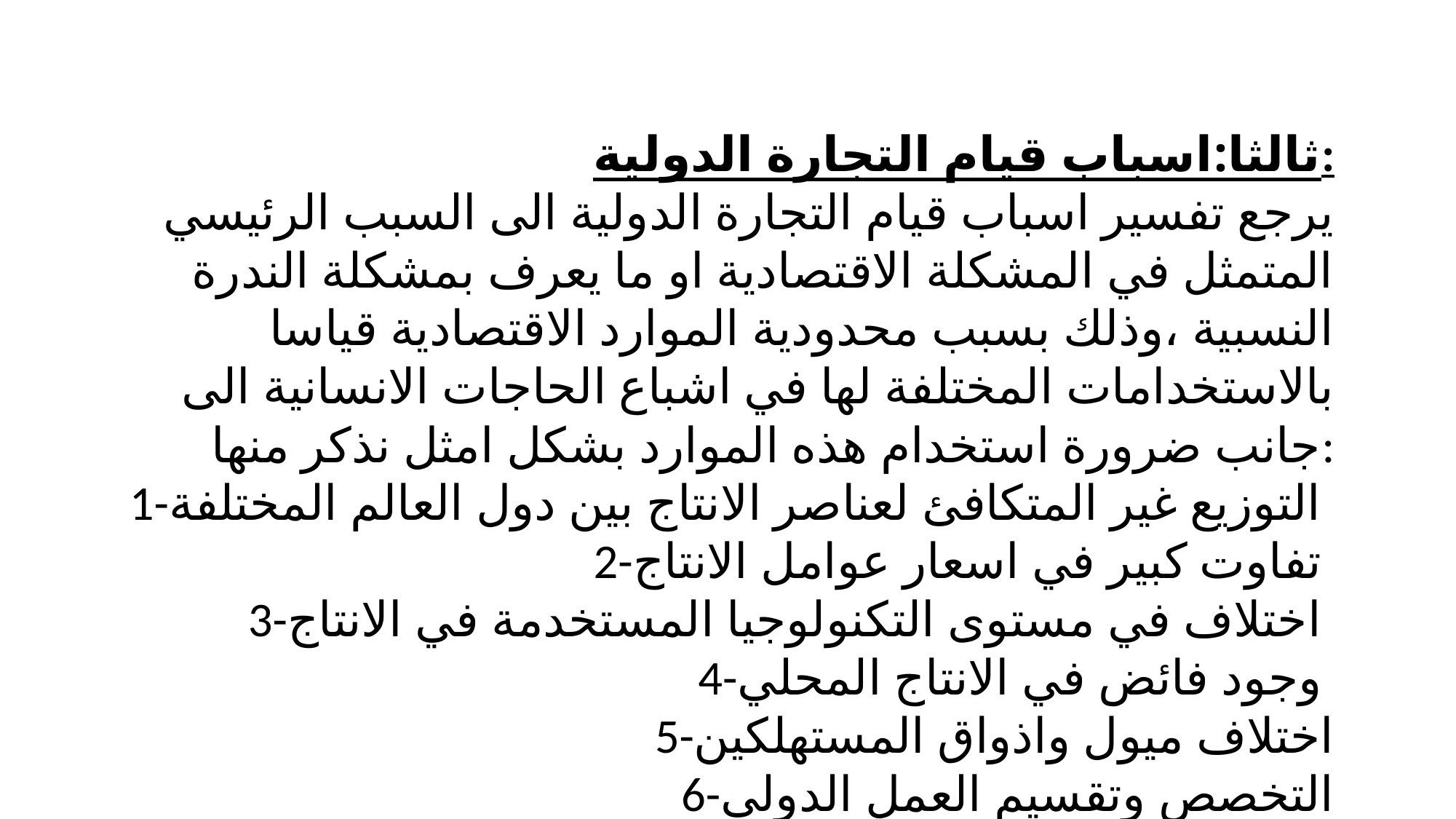

ثالثا:اسباب قيام التجارة الدولية:
يرجع تفسير اسباب قيام التجارة الدولية الى السبب الرئيسي المتمثل في المشكلة الاقتصادية او ما يعرف بمشكلة الندرة النسبية ،وذلك بسبب محدودية الموارد الاقتصادية قياسا بالاستخدامات المختلفة لها في اشباع الحاجات الانسانية الى جانب ضرورة استخدام هذه الموارد بشكل امثل نذكر منها:
1-التوزيع غير المتكافئ لعناصر الانتاج بين دول العالم المختلفة
2-تفاوت كبير في اسعار عوامل الانتاج
3-اختلاف في مستوى التكنولوجيا المستخدمة في الانتاج
4-وجود فائض في الانتاج المحلي
5-اختلاف ميول واذواق المستهلكين
6-التخصص وتقسيم العمل الدولي